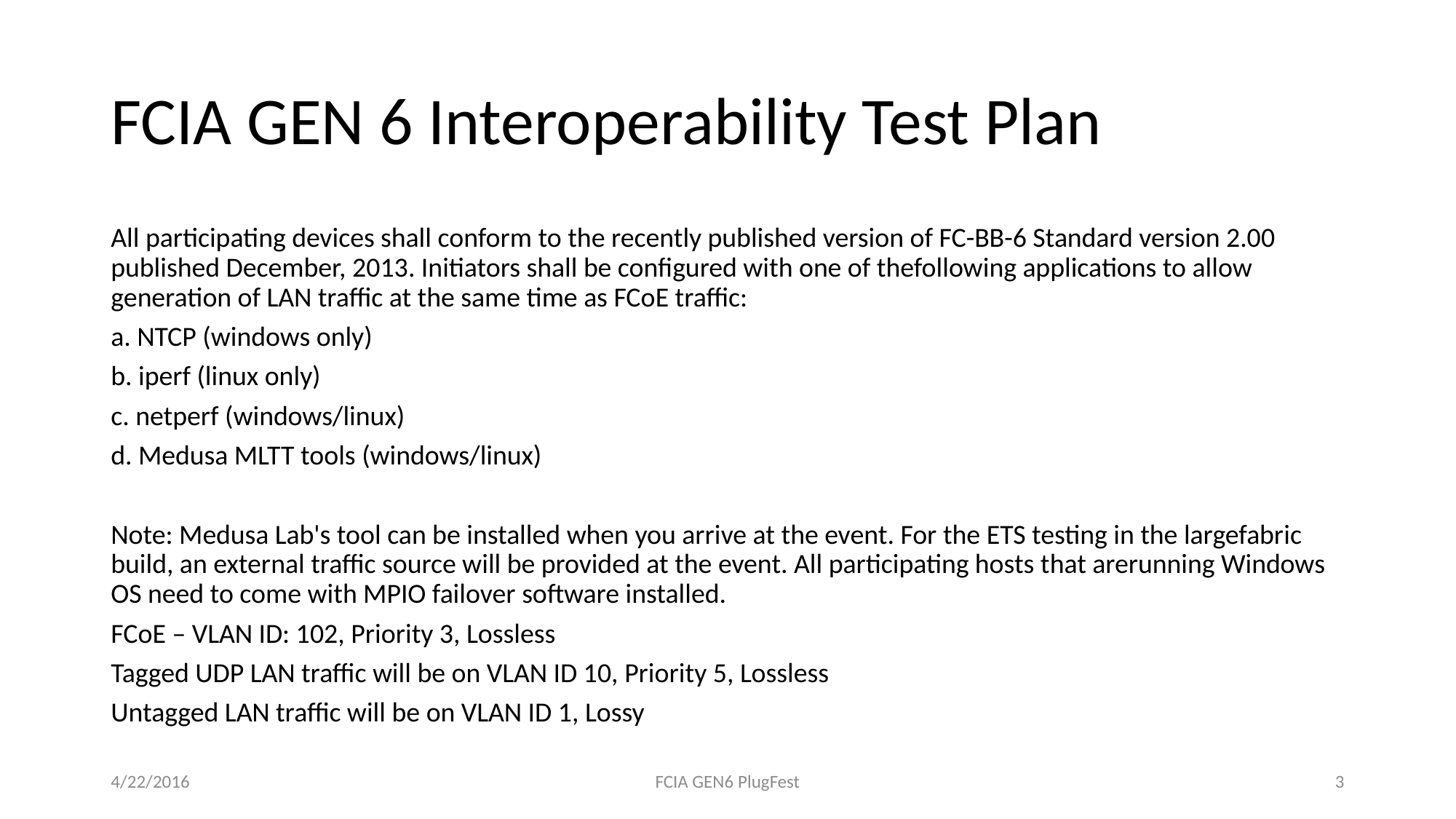

# FCIA GEN 6 Interoperability Test Plan
All participating devices shall conform to the recently published version of FC-BB-6 Standard version 2.00 published December, 2013. Initiators shall be configured with one of thefollowing applications to allow generation of LAN traffic at the same time as FCoE traffic:
a. NTCP (windows only)
b. iperf (linux only)
c. netperf (windows/linux)
d. Medusa MLTT tools (windows/linux)

Note: Medusa Lab's tool can be installed when you arrive at the event. For the ETS testing in the largefabric build, an external traffic source will be provided at the event. All participating hosts that arerunning Windows OS need to come with MPIO failover software installed.
FCoE – VLAN ID: 102, Priority 3, Lossless
Tagged UDP LAN traffic will be on VLAN ID 10, Priority 5, Lossless
Untagged LAN traffic will be on VLAN ID 1, Lossy
4/22/2016
FCIA GEN6 PlugFest
3